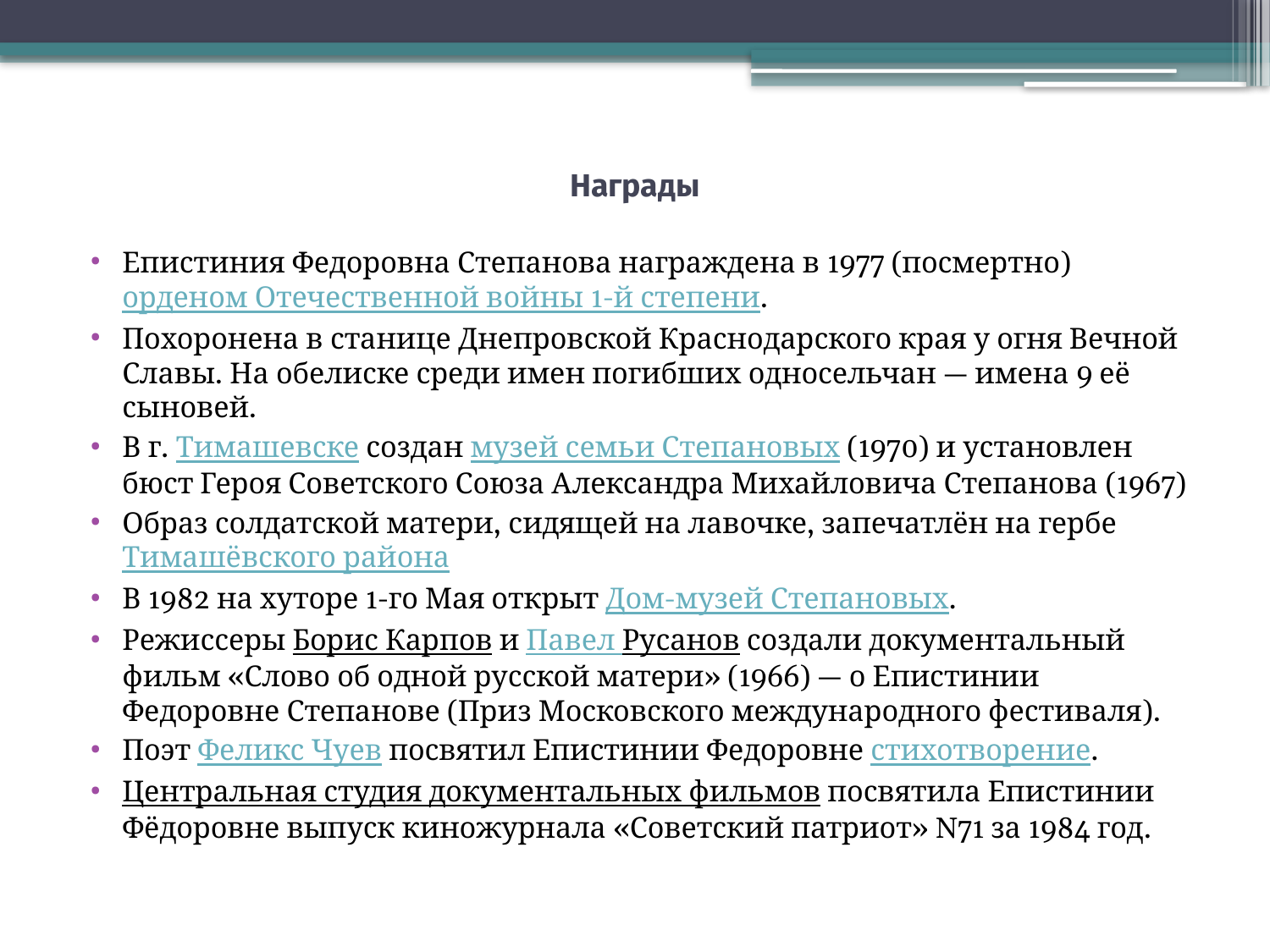

# Награды
Епистиния Федоровна Степанова награждена в 1977 (посмертно) орденом Отечественной войны 1-й степени.
Похоронена в станице Днепровской Краснодарского края у огня Вечной Славы. На обелиске среди имен погибших односельчан — имена 9 её сыновей.
В г. Тимашевске создан музей семьи Степановых (1970) и установлен бюст Героя Советского Союза Александра Михайловича Степанова (1967)
Образ солдатской матери, сидящей на лавочке, запечатлён на гербе Тимашёвского района
В 1982 на хуторе 1-го Мая открыт Дом-музей Степановых.
Режиссеры Борис Карпов и Павел Русанов создали документальный фильм «Слово об одной русской матери» (1966) — о Епистинии Федоровне Степанове (Приз Московского международного фестиваля).
Поэт Феликс Чуев посвятил Епистинии Федоровне стихотворение.
Центральная студия документальных фильмов посвятила Епистинии Фёдоровне выпуск киножурнала «Советский патриот» N71 за 1984 год.